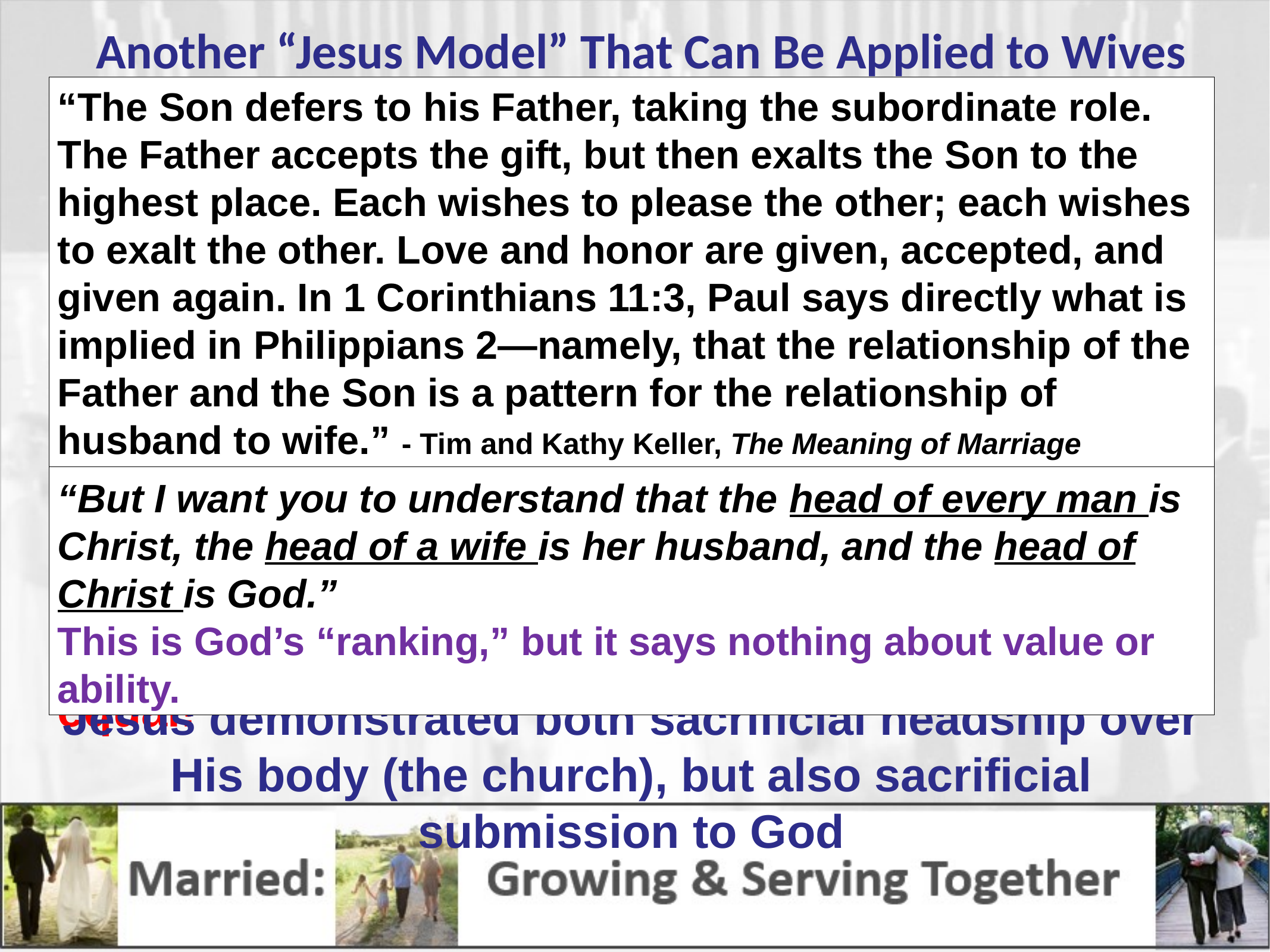

Another “Jesus Model” That Can Be Applied to Wives
“The Son defers to his Father, taking the subordinate role. The Father accepts the gift, but then exalts the Son to the highest place. Each wishes to please the other; each wishes to exalt the other. Love and honor are given, accepted, and given again. In 1 Corinthians 11:3, Paul says directly what is implied in Philippians 2—namely, that the relationship of the Father and the Son is a pattern for the relationship of husband to wife.” - Tim and Kathy Keller, The Meaning of Marriage
Philippians 2:
5 Have this mind among yourselves, which is yours in Christ Jesus, 6 who, though he was in the form of God, did not count equality with God a thing to be grasped, 7 but emptied himself, by taking the form of a servant, being born in the likeness of men. 8 And being found in human form, he humbled himself by becoming obedient to the point of death, even death on a cross. 9 Therefore God has highly exalted him and bestowed on him the name that is above every name, 10 so that at the name of Jesus every knee should bow, in heaven and on earth and under the earth, 11 and every tongue confess that Jesus Christ is Lord, to the glory of God the Father.
1 Cor. 11:3:
“But I want you to understand that the head of every man is Christ, the head of a wife is her husband, and the head of Christ is God.”
This is God’s “ranking,” but it says nothing about value or ability.
Jesus submitted to the Father although He was His equal!
Jesus demonstrated both sacrificial headship over His body (the church), but also sacrificial submission to God